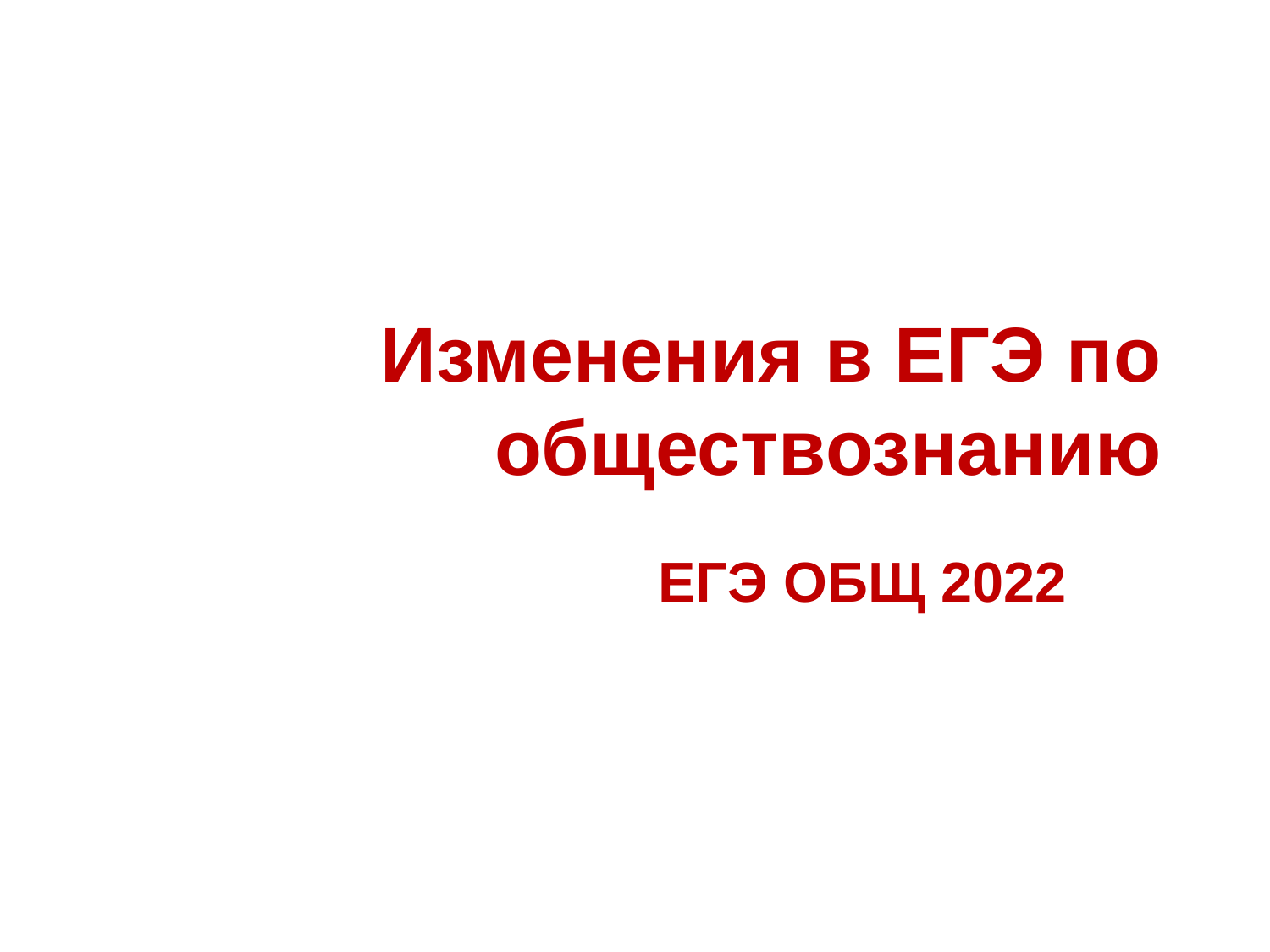

# Изменения в ЕГЭ по обществознанию
ЕГЭ ОБЩ 2022